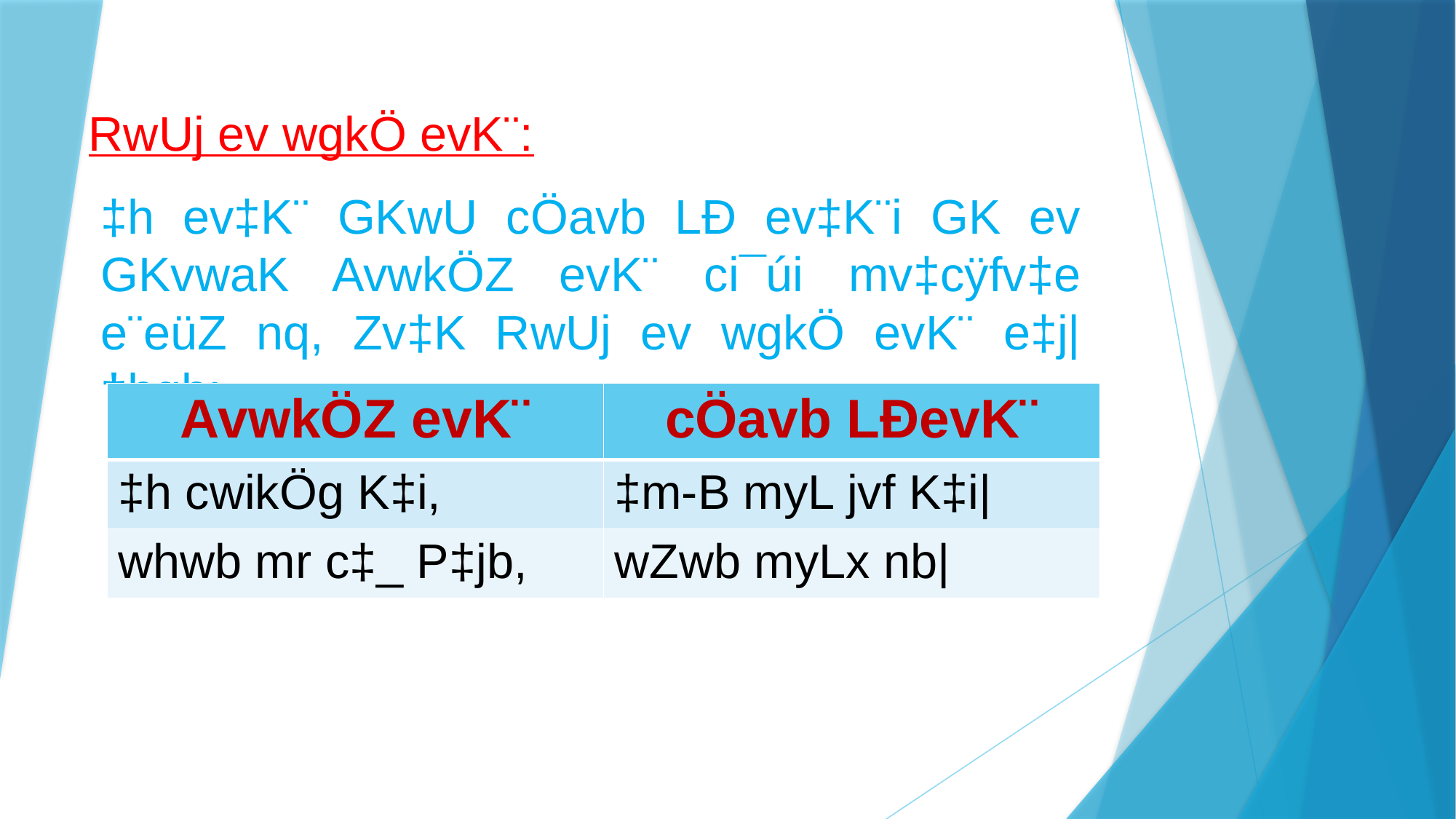

RwUj ev wgkÖ evK¨:
‡h ev‡K¨ GKwU cÖavb LÐ ev‡K¨i GK ev GKvwaK AvwkÖZ evK¨ ci¯úi mv‡cÿfv‡e e¨eüZ nq, Zv‡K RwUj ev wgkÖ evK¨ e‡j| †hgb:
| AvwkÖZ evK¨ | cÖavb LÐevK¨ |
| --- | --- |
| ‡h cwikÖg K‡i, | ‡m-B myL jvf K‡i| |
| whwb mr c‡\_ P‡jb, | wZwb myLx nb| |